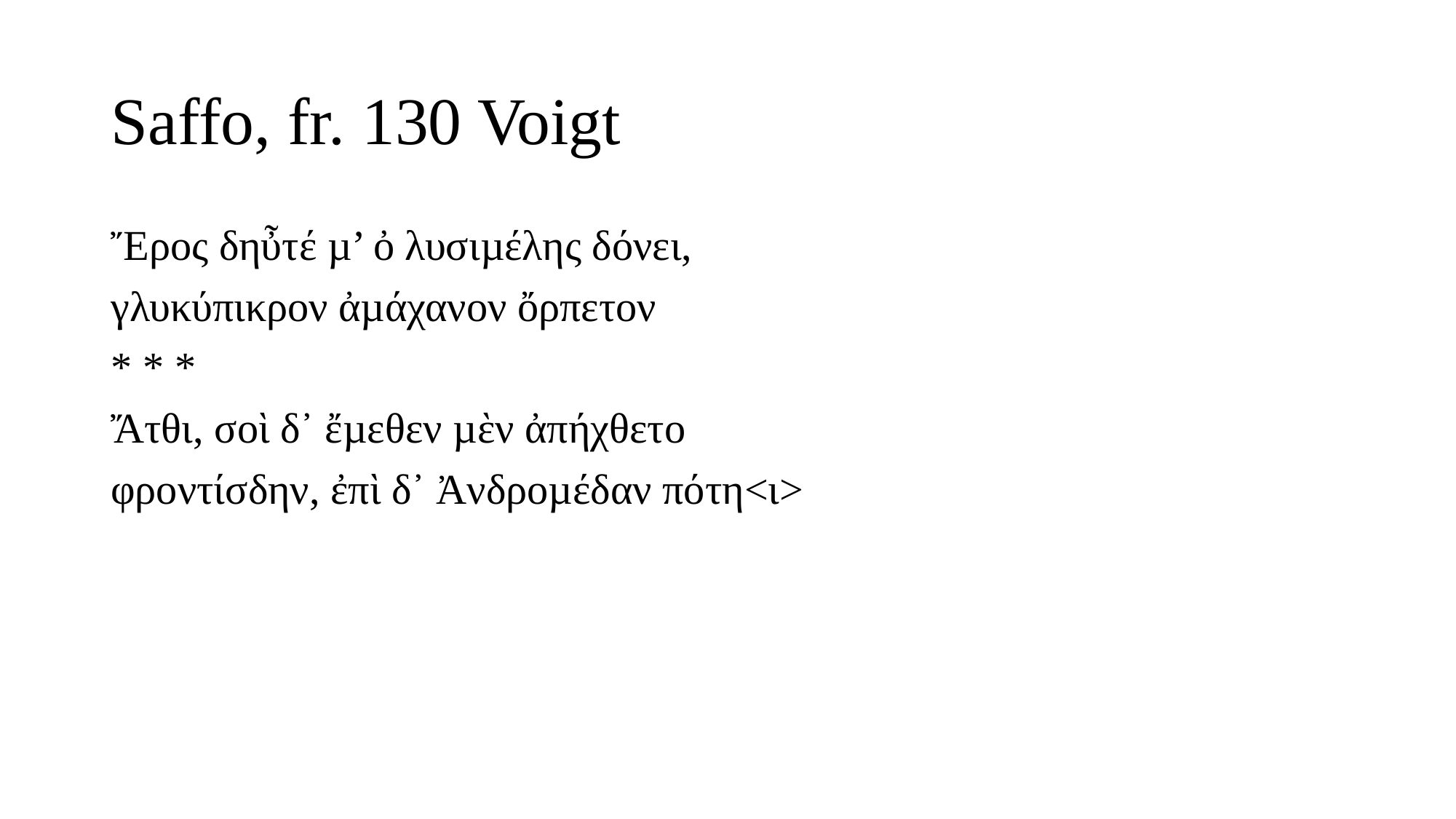

# Saffo, fr. 130 Voigt
Ἔρος δηὖτέ µ’ ὀ λυσιµέλης δόνει,
γλυκύπικρον ἀµάχανον ὄρπετον
* * *
Ἄτθι, σοὶ δ᾽ ἔµεθεν µὲν ἀπήχθετο
φροντίσδην, ἐπὶ δ᾽ Ἀνδροµέδαν πότη<ι>